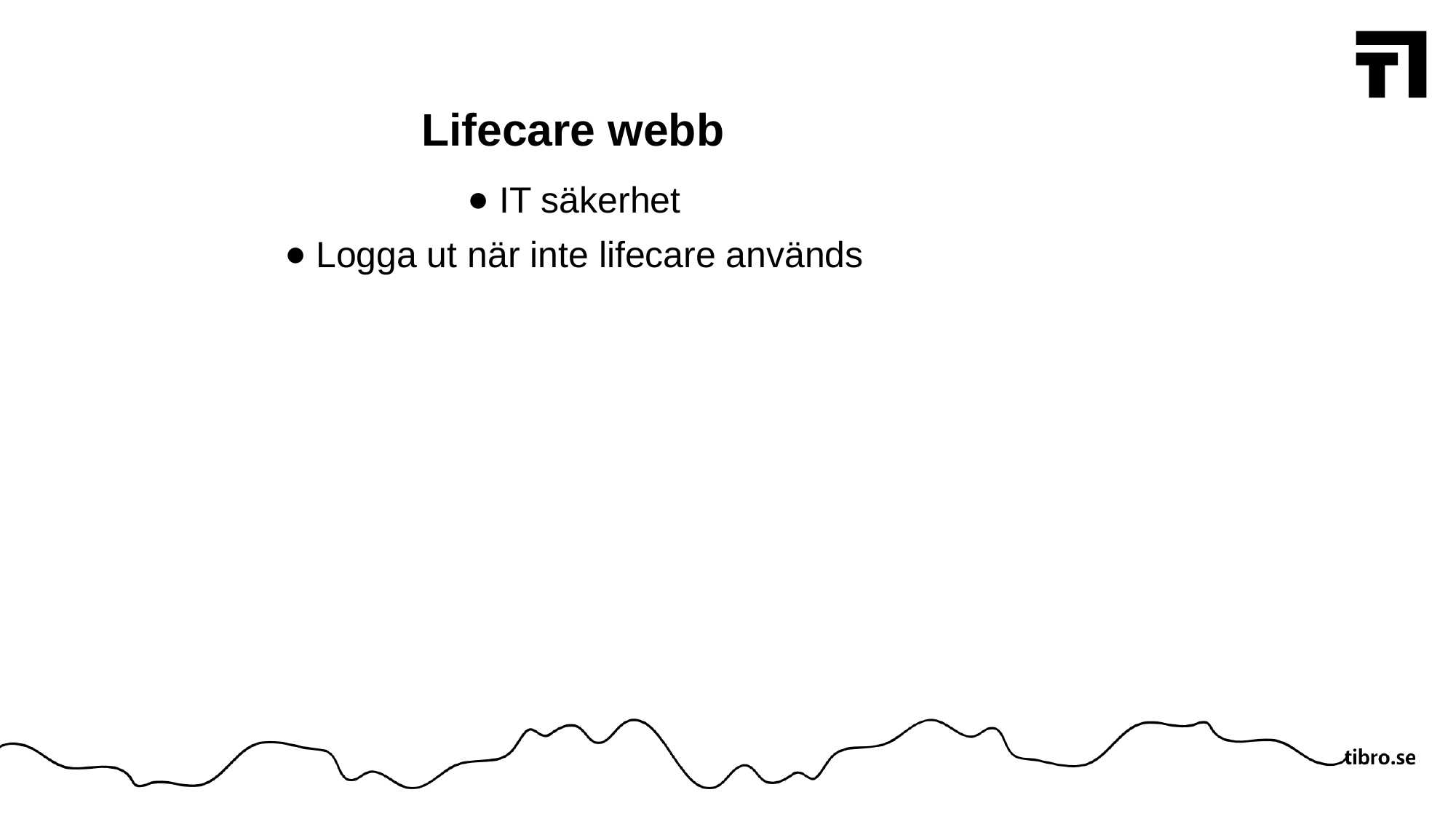

# Lifecare webb
IT säkerhet
Logga ut när inte lifecare används